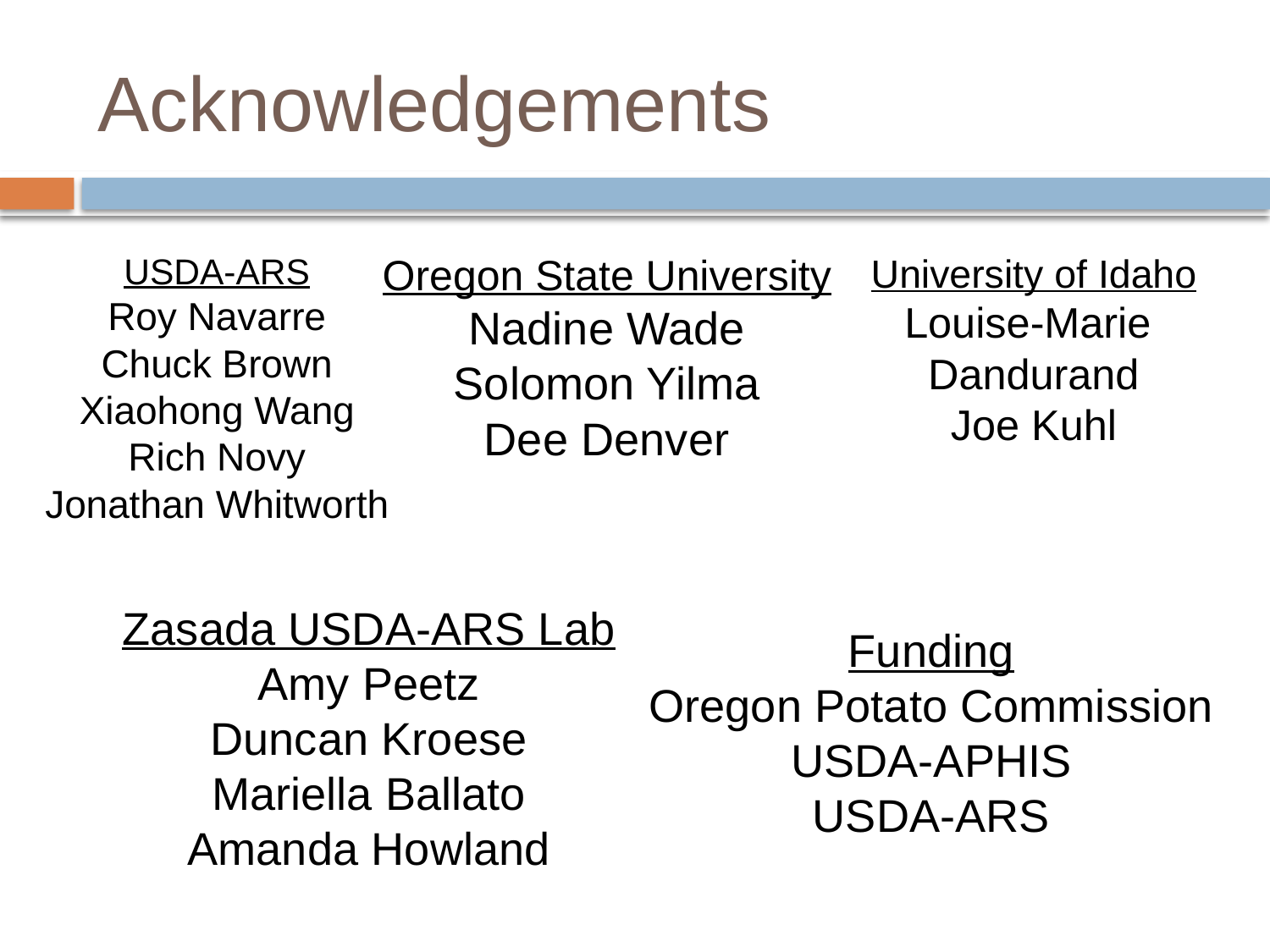

# Acknowledgements
USDA-ARS
Roy Navarre
Chuck Brown
Xiaohong Wang
Rich Novy
Jonathan Whitworth

Oregon State University
Nadine Wade
Solomon Yilma
Dee Denver

University of Idaho
Louise-Marie
Dandurand
Joe Kuhl

Zasada USDA-ARS Lab
Amy Peetz
Duncan Kroese
Mariella Ballato
Amanda Howland
Funding
Oregon Potato Commission
USDA-APHIS
USDA-ARS